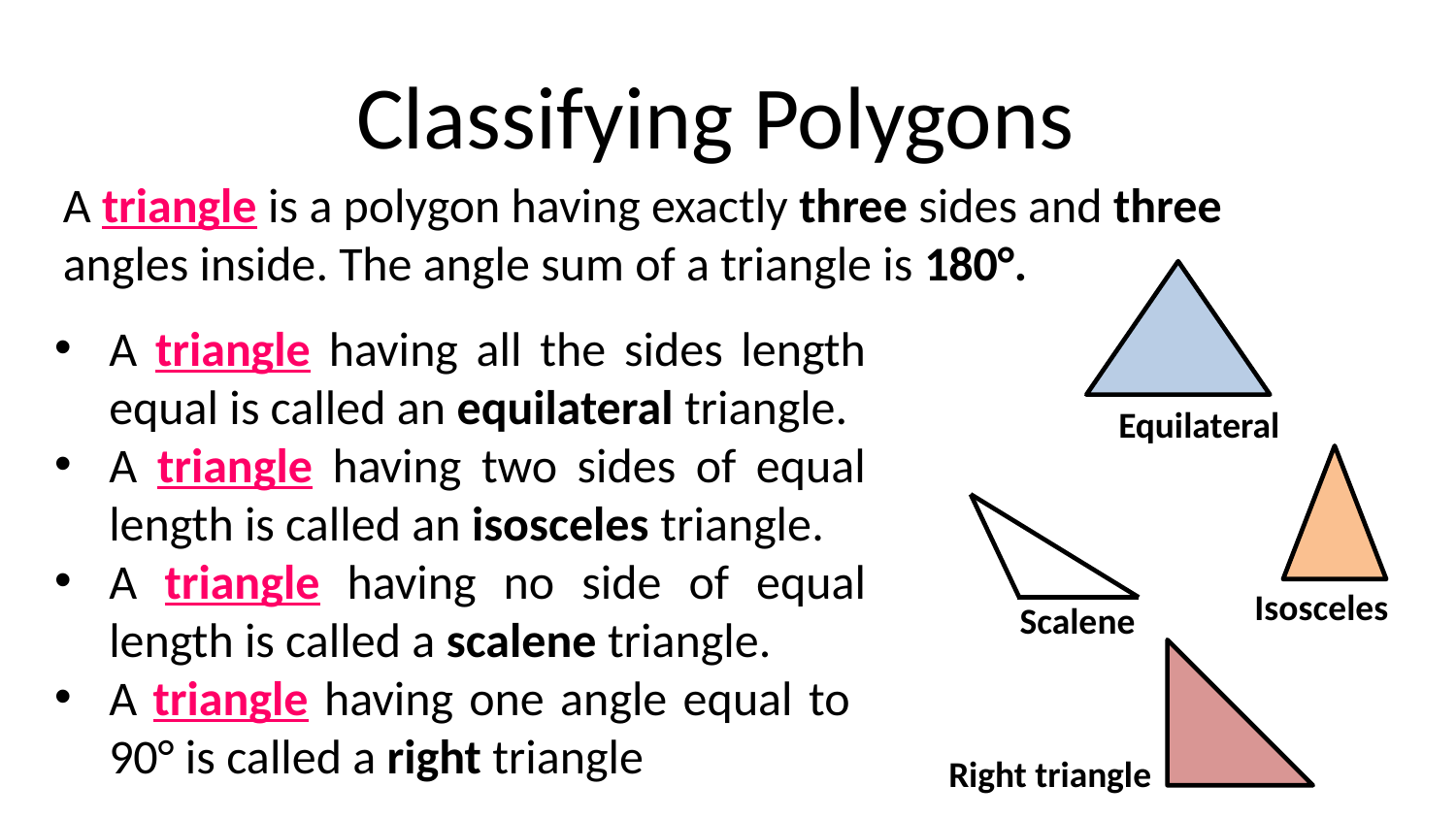

# Classifying Polygons
A triangle is a polygon having exactly three sides and three angles inside. The angle sum of a triangle is 180°.

A triangle having all the sides length equal is called an equilateral triangle.
A triangle having two sides of equal length is called an isosceles triangle.
A triangle having no side of equal length is called a scalene triangle.
A triangle having one angle equal to  90° is called a right triangle
Equilateral

Isosceles
Scalene

Right triangle